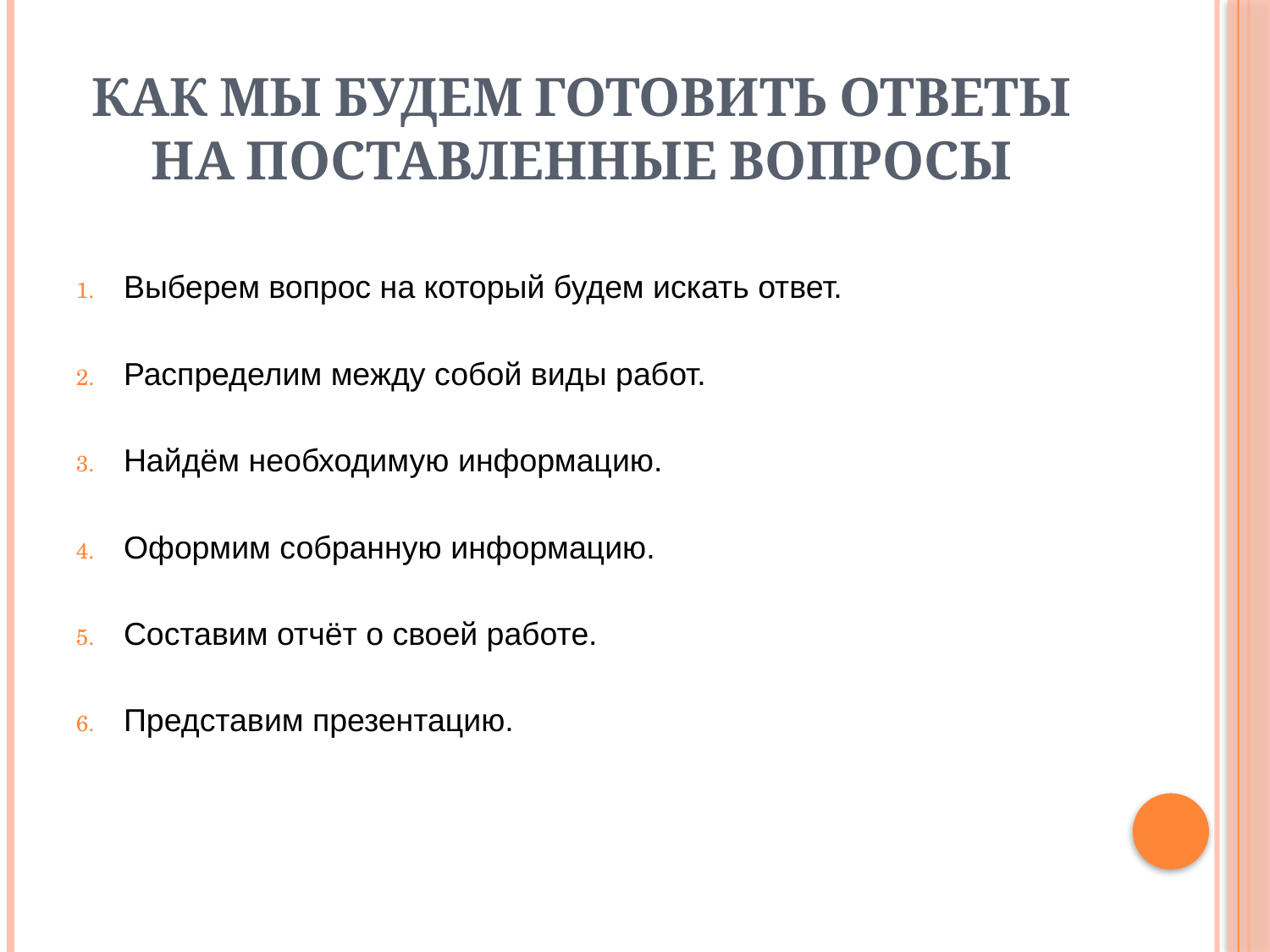

# Как мы будем готовить ответы на поставленные вопросы
Выберем вопрос на который будем искать ответ.
Распределим между собой виды работ.
Найдём необходимую информацию.
Оформим собранную информацию.
Составим отчёт о своей работе.
Представим презентацию.